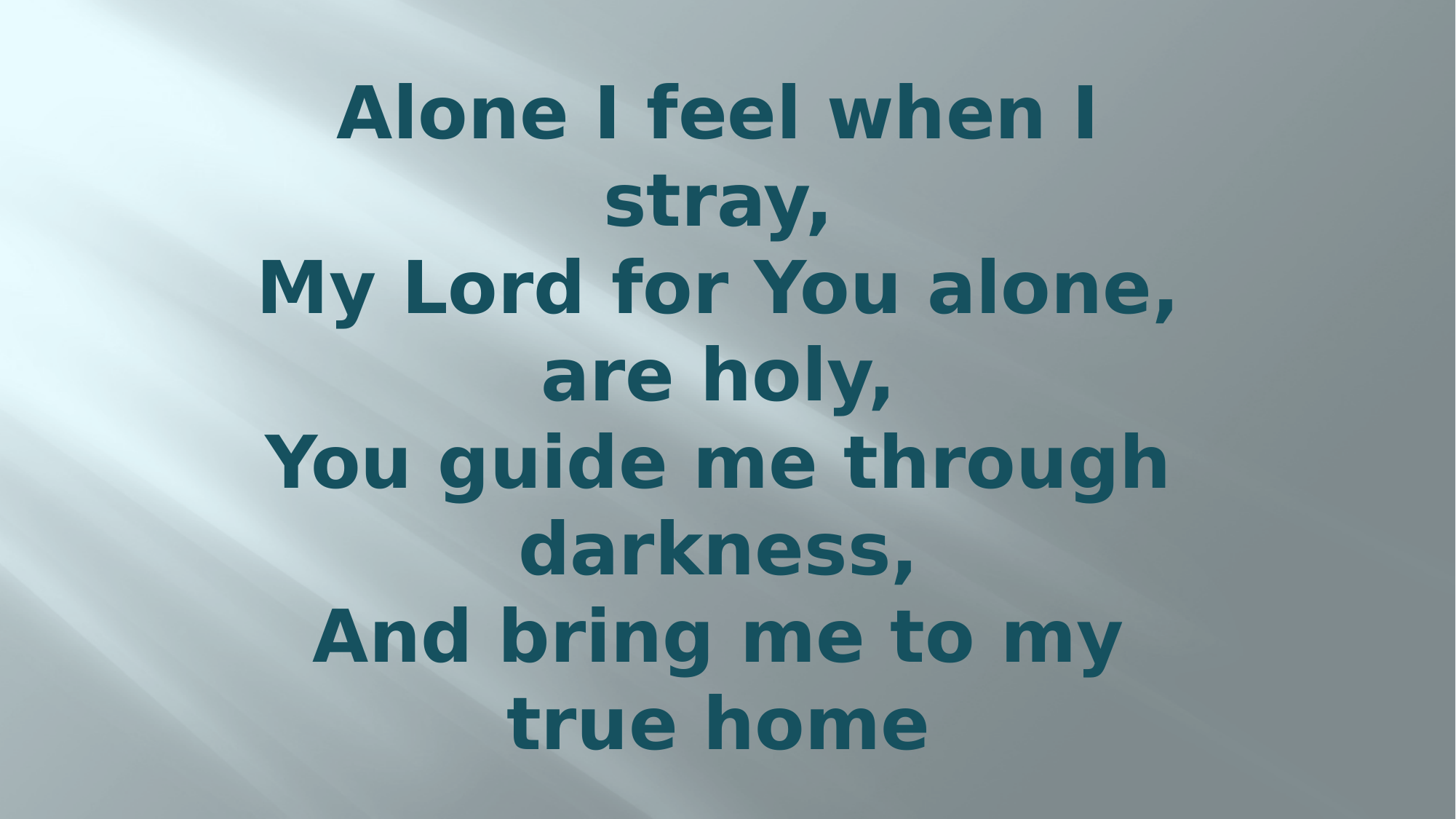

# Alone I feel when I stray, My Lord for You alone, are holy, You guide me through darkness, And bring me to my true home